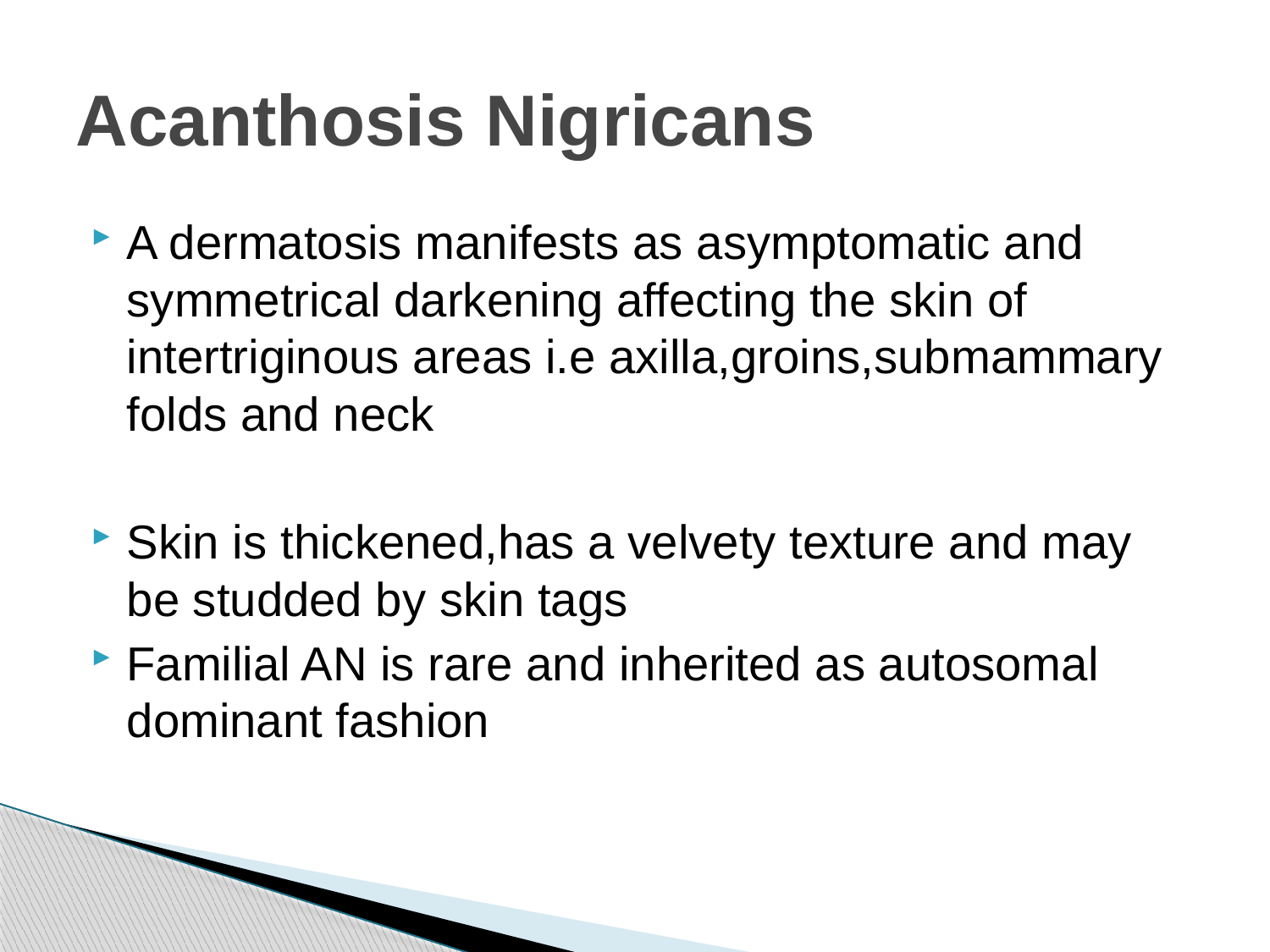

# Acanthosis Nigricans
A dermatosis manifests as asymptomatic and symmetrical darkening affecting the skin of intertriginous areas i.e axilla,groins,submammary folds and neck

Skin is thickened,has a velvety texture and may be studded by skin tags
Familial AN is rare and inherited as autosomal dominant fashion